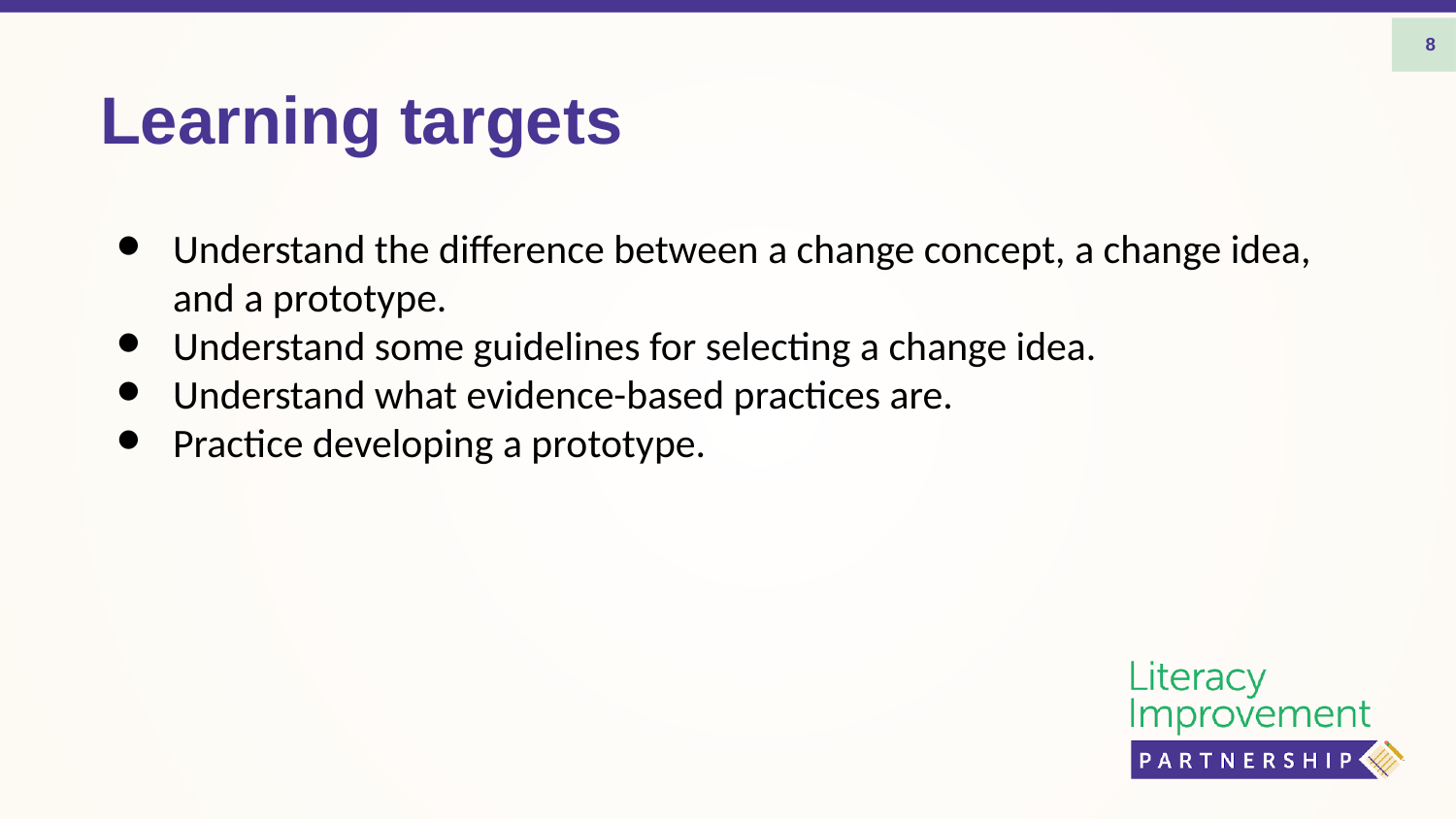

8
# Learning targets
Understand the difference between a change concept, a change idea, and a prototype.
Understand some guidelines for selecting a change idea.
Understand what evidence-based practices are.
Practice developing a prototype.